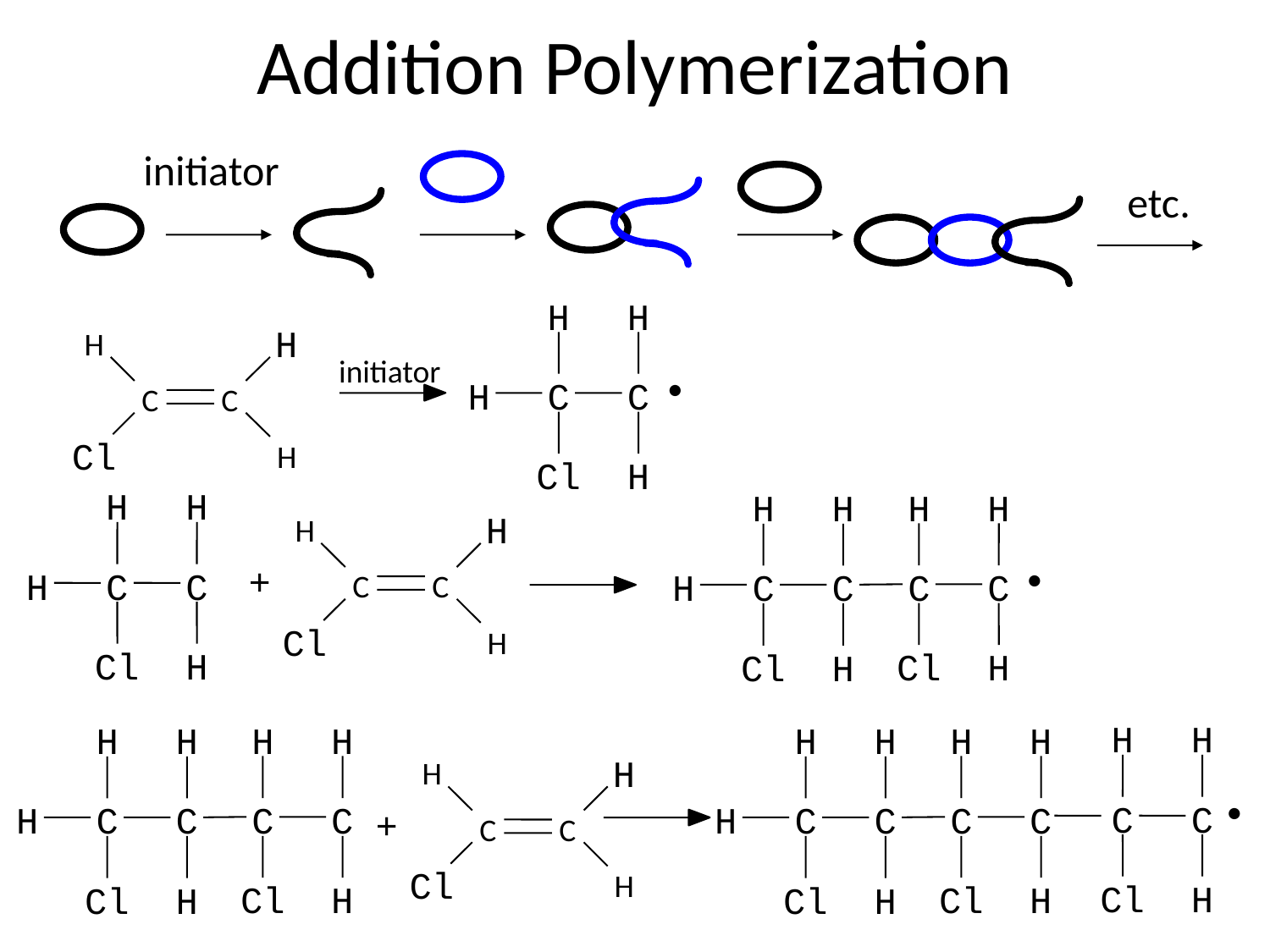

# Addition Polymerization
initiator

etc.

H
H
H
H

initiator

H
C
C
C
C

Cl
H
Cl
H
•
H
H

H
C
C

Cl
H
H
H
H
H

C
C
H
C
C

Cl
H
Cl
H
H
H

+
C
C

Cl
H

•
H
H

C
C

Cl
H
H
H
H
H

C
C
H
C
C

Cl
H
Cl
H

•
H
H
H
H

C
C
H
C
C

Cl
H
Cl
H
H
H

+
C
C

Cl
H